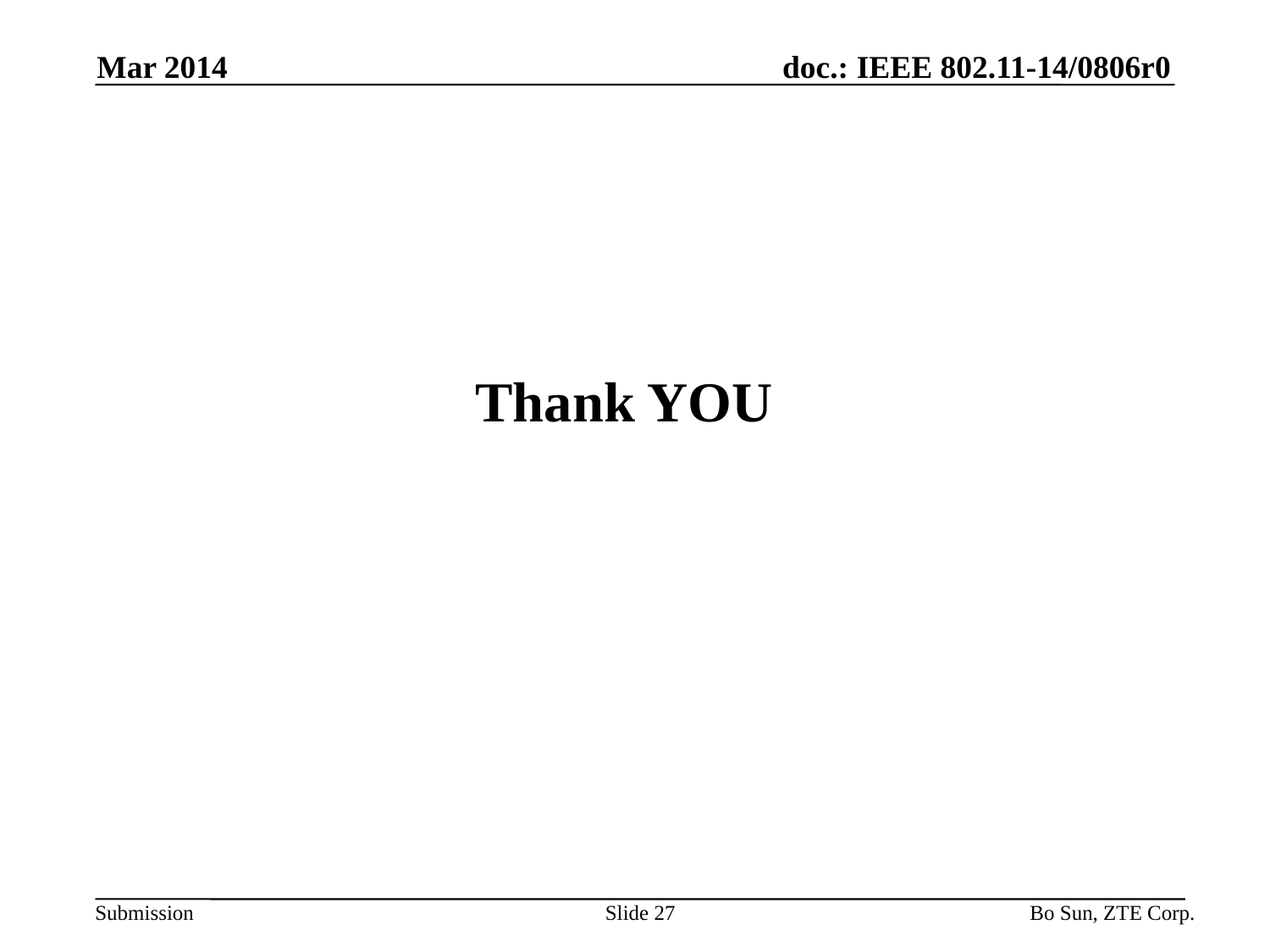

Mar 2014
Thank YOU
Slide 27
Bo Sun, ZTE Corp.